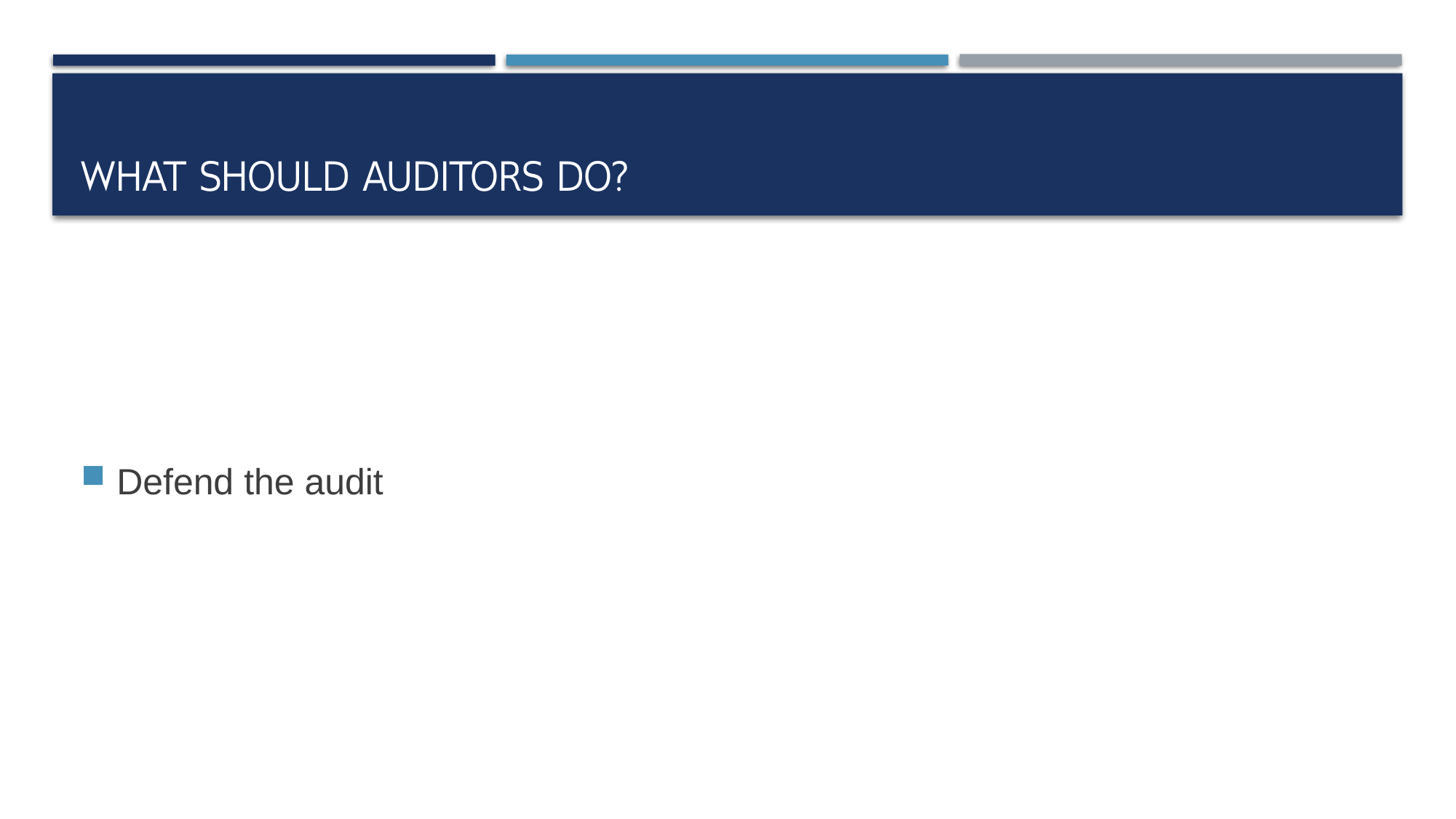

# What should auditors do?
Defend the audit